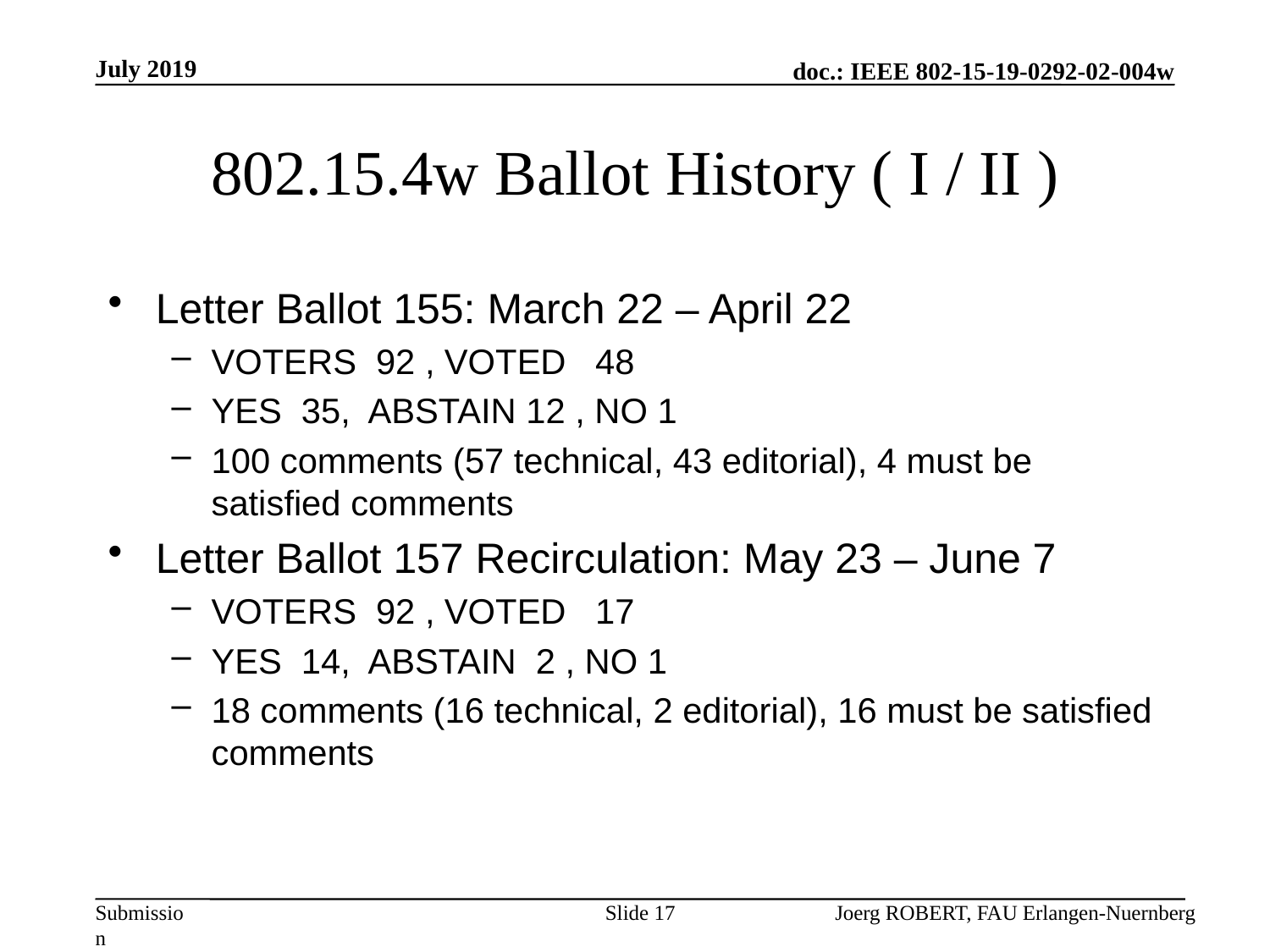

July 2019
# 802.15.4w Ballot History ( I / II )
Letter Ballot 155: March 22 – April 22
VOTERS  92 , VOTED   48
YES  35,  ABSTAIN 12 , NO 1
100 comments (57 technical, 43 editorial), 4 must be satisfied comments
Letter Ballot 157 Recirculation: May 23 – June 7
VOTERS  92 , VOTED   17
YES  14,  ABSTAIN  2 , NO 1
18 comments (16 technical, 2 editorial), 16 must be satisfied comments

Slide 17
Joerg ROBERT, FAU Erlangen-Nuernberg